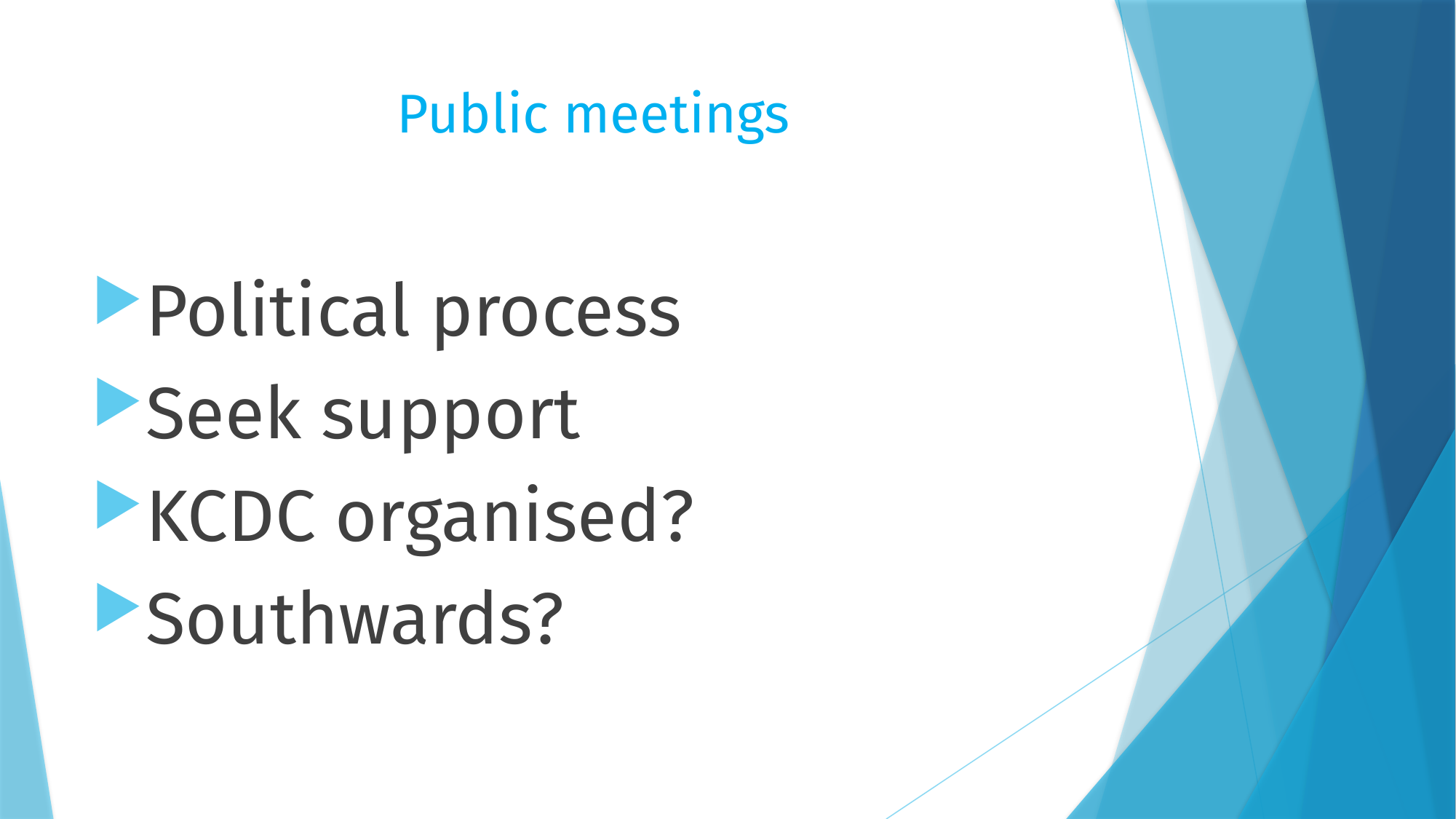

# Public meetings
Political process
Seek support
KCDC organised?
Southwards?